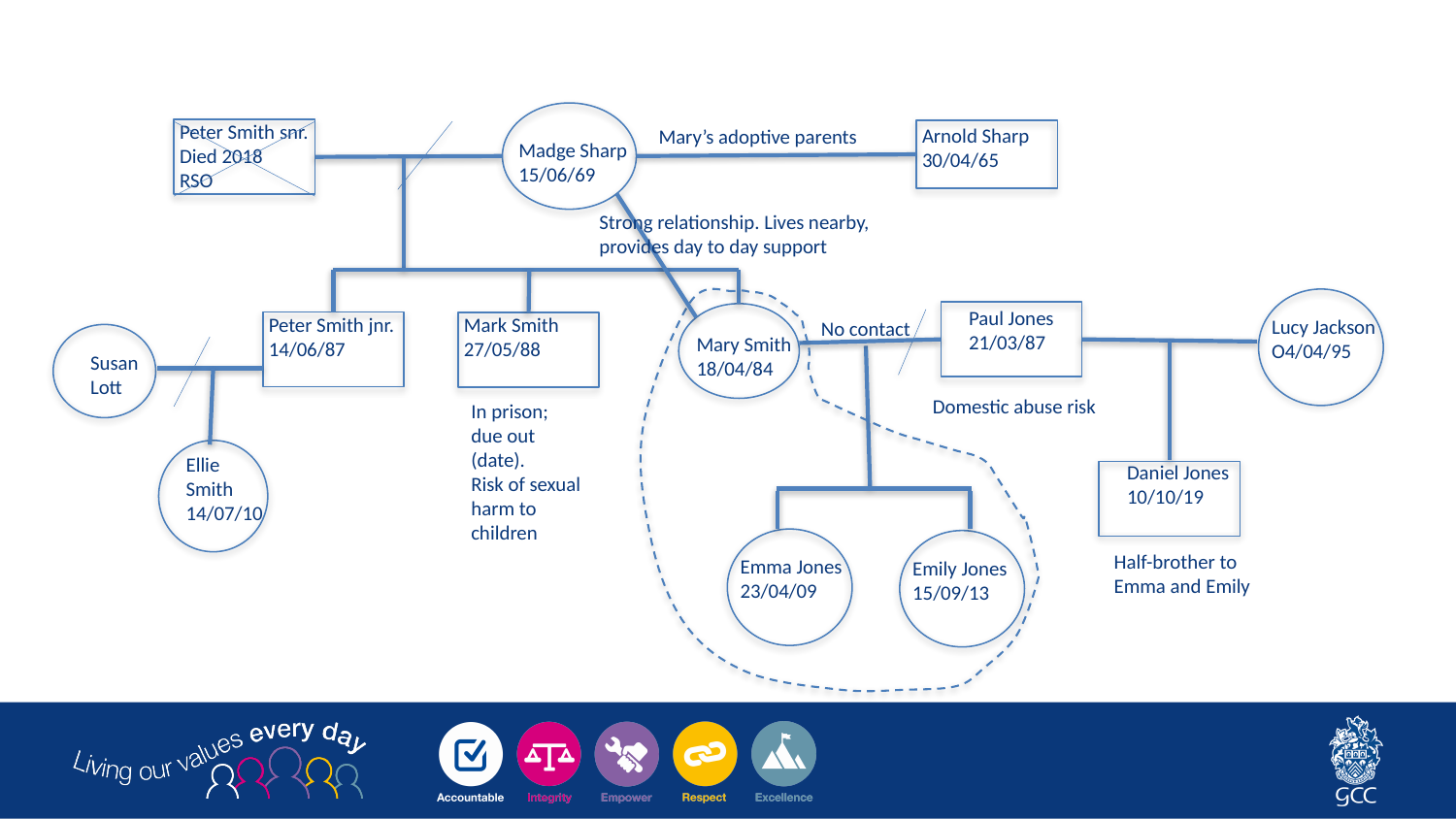

Peter Smith snr.
Died 2018
RSO

Arnold Sharp
30/04/65

Madge Sharp
15/06/69
Mary’s adoptive parents

Peter Smith jnr.
14/06/87

Mary Smith
18/04/84

In prison; due out (date).
Risk of sexual harm to children

Mark Smith
27/05/88

Susan
Lott

Ellie
Smith
14/07/10

Strong relationship. Lives nearby, provides day to day support

Lucy Jackson
O4/04/95

Paul Jones
21/03/87

No contact
Domestic abuse risk
Daniel Jones
10/10/19

Emma Jones
23/04/09

Emily Jones
15/09/13
Half-brother to
Emma and Emily